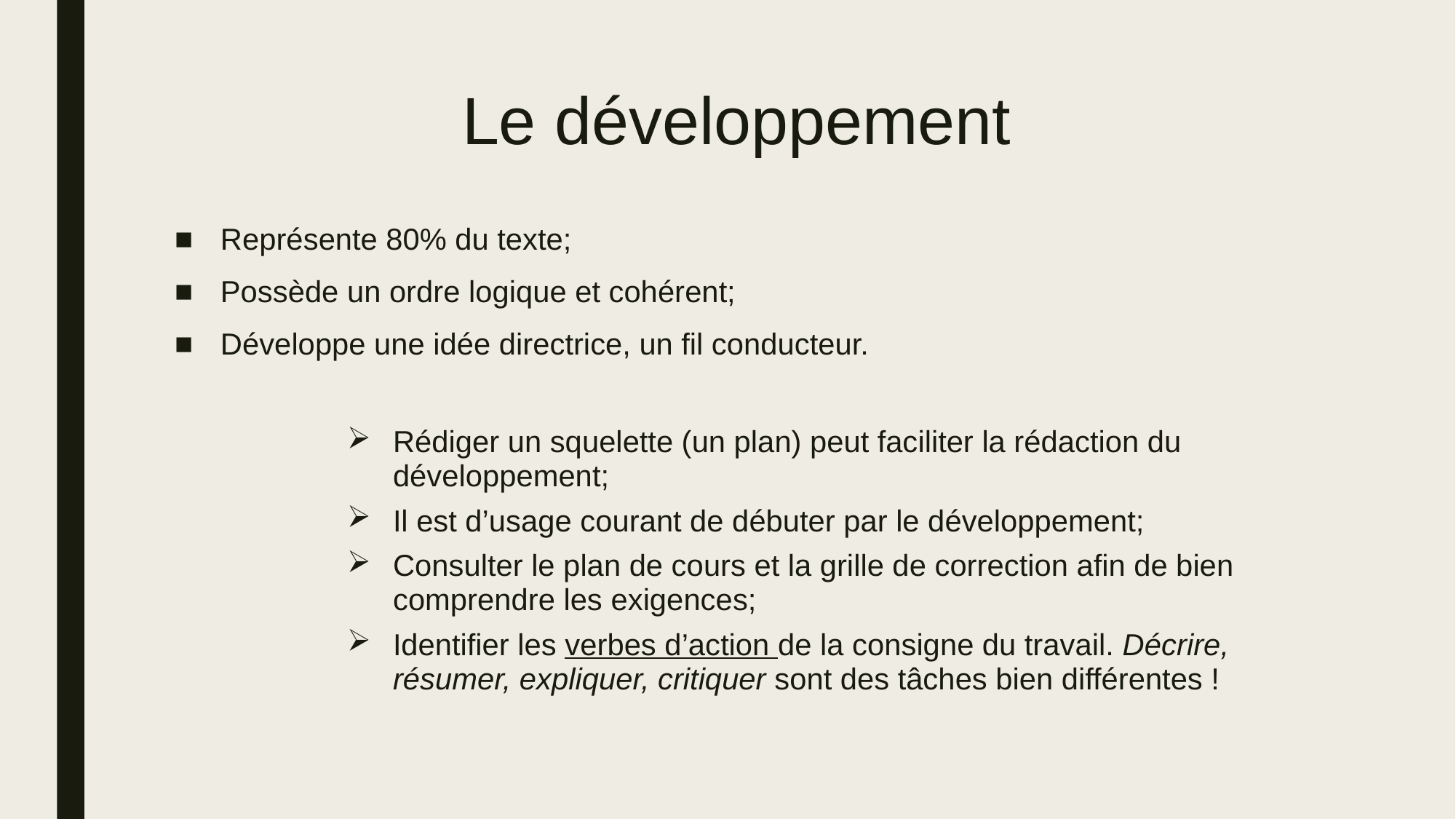

# Le développement
Représente 80% du texte;
Possède un ordre logique et cohérent;
Développe une idée directrice, un fil conducteur.

Rédiger un squelette (un plan) peut faciliter la rédaction du développement;
Il est d’usage courant de débuter par le développement;
Consulter le plan de cours et la grille de correction afin de bien comprendre les exigences;
Identifier les verbes d’action de la consigne du travail. Décrire, résumer, expliquer, critiquer sont des tâches bien différentes !